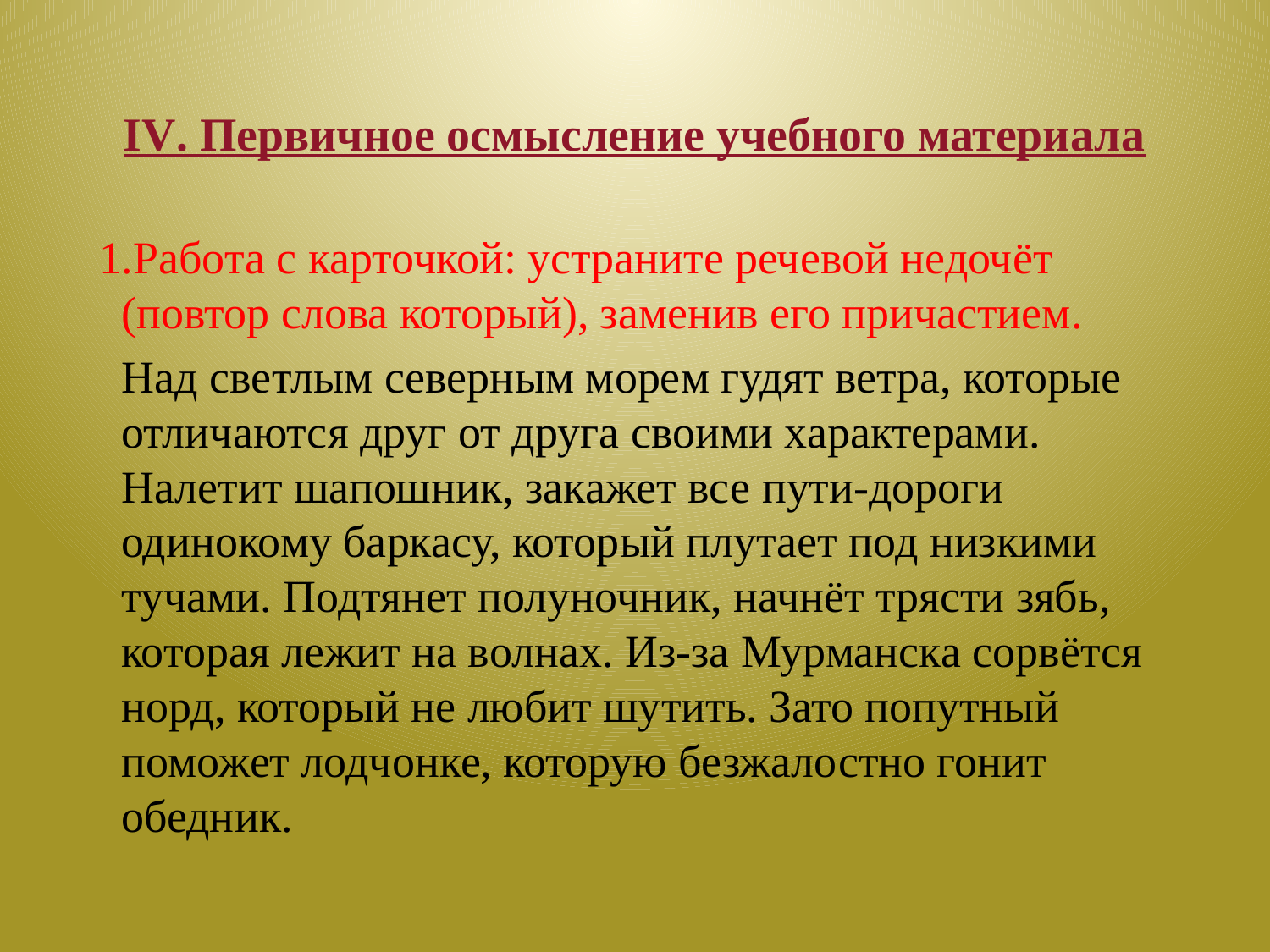

# IV. Первичное осмысление учебного материала
  1.Работа с карточкой: устраните речевой недочёт (повтор слова который), заменив его причастием.
    Над светлым северным морем гудят ветра, которые отличаются друг от друга своими характерами. Налетит шапошник, закажет все пути-дороги одинокому баркасу, который плутает под низкими тучами. Подтянет полуночник, начнёт трясти зябь, которая лежит на волнах. Из-за Мурманска сорвётся норд, который не любит шутить. Зато попутный поможет лодчонке, которую безжалостно гонит обедник.